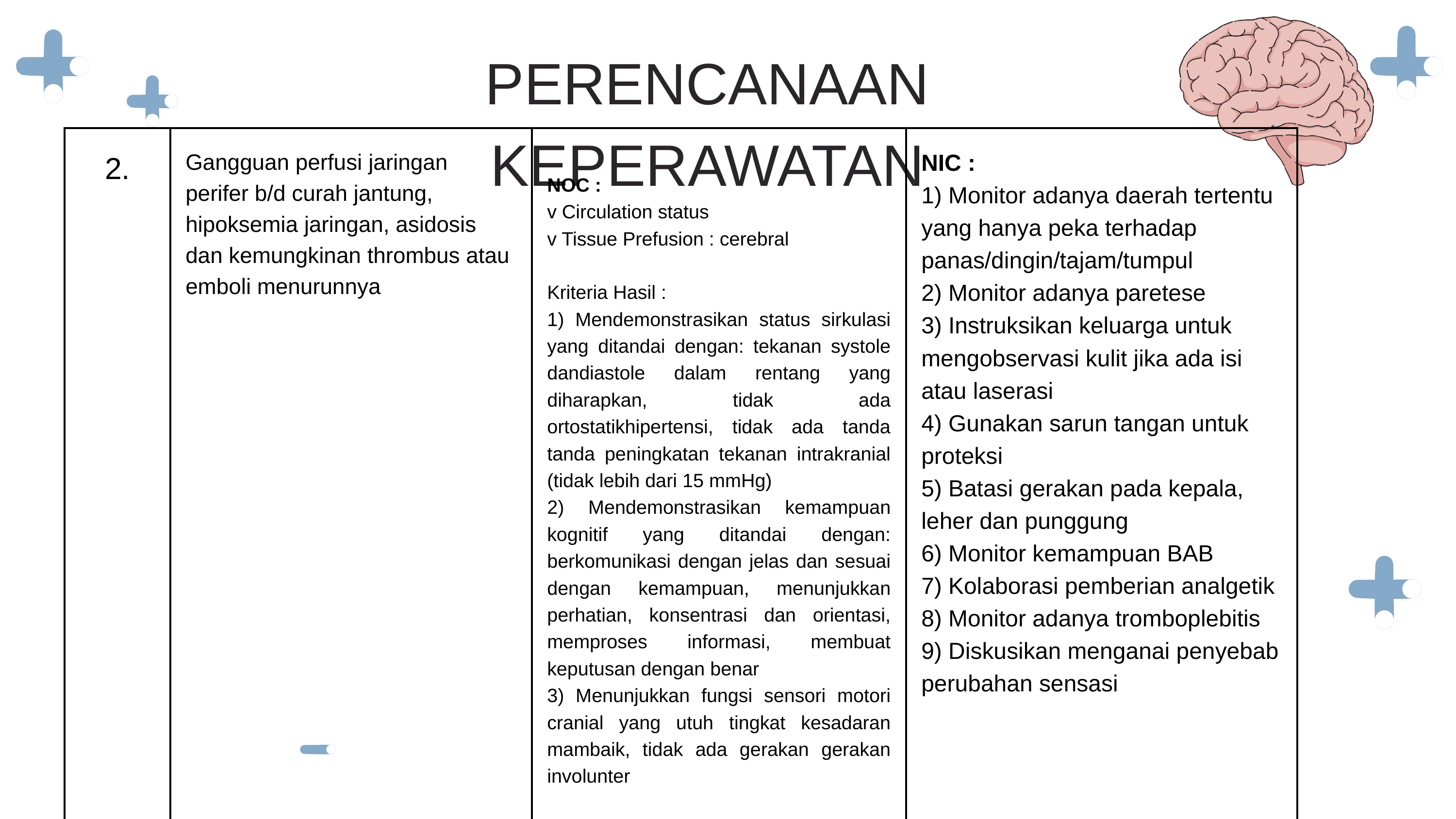

PERENCANAAN KEPERAWATAN

| 2. | Gangguan perfusi jaringan perifer b/d curah jantung, hipoksemia jaringan, asidosis dan kemungkinan thrombus atau emboli menurunnya | NOC : v Circulation status v Tissue Prefusion : cerebral Kriteria Hasil : 1) Mendemonstrasikan status sirkulasi yang ditandai dengan: tekanan systole dandiastole dalam rentang yang diharapkan, tidak ada ortostatikhipertensi, tidak ada tanda tanda peningkatan tekanan intrakranial (tidak lebih dari 15 mmHg) 2) Mendemonstrasikan kemampuan kognitif yang ditandai dengan: berkomunikasi dengan jelas dan sesuai dengan kemampuan, menunjukkan perhatian, konsentrasi dan orientasi, memproses informasi, membuat keputusan dengan benar 3) Menunjukkan fungsi sensori motori cranial yang utuh tingkat kesadaran mambaik, tidak ada gerakan gerakan involunter | NIC : 1) Monitor adanya daerah tertentu yang hanya peka terhadap panas/dingin/tajam/tumpul 2) Monitor adanya paretese 3) Instruksikan keluarga untuk mengobservasi kulit jika ada isi atau laserasi 4) Gunakan sarun tangan untuk proteksi 5) Batasi gerakan pada kepala, leher dan punggung 6) Monitor kemampuan BAB 7) Kolaborasi pemberian analgetik 8) Monitor adanya tromboplebitis 9) Diskusikan menganai penyebab perubahan sensasi |
| --- | --- | --- | --- |